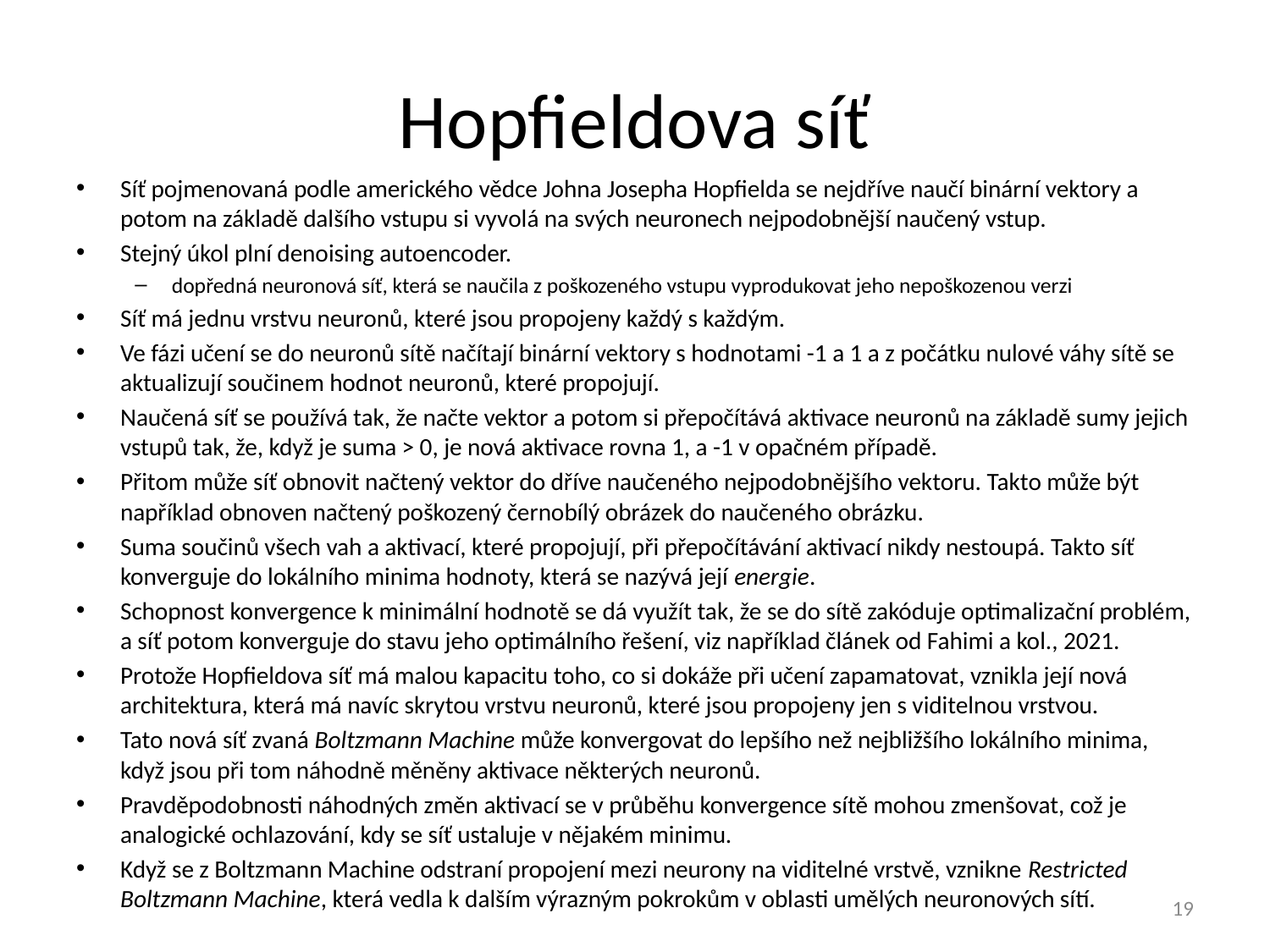

# Hopfieldova síť
Síť pojmenovaná podle amerického vědce Johna Josepha Hopfielda se nejdříve naučí binární vektory a potom na základě dalšího vstupu si vyvolá na svých neuronech nejpodobnější naučený vstup.
Stejný úkol plní denoising autoencoder.
dopředná neuronová síť, která se naučila z poškozeného vstupu vyprodukovat jeho nepoškozenou verzi
Síť má jednu vrstvu neuronů, které jsou propojeny každý s každým.
Ve fázi učení se do neuronů sítě načítají binární vektory s hodnotami -1 a 1 a z počátku nulové váhy sítě se aktualizují součinem hodnot neuronů, které propojují.
Naučená síť se používá tak, že načte vektor a potom si přepočítává aktivace neuronů na základě sumy jejich vstupů tak, že, když je suma > 0, je nová aktivace rovna 1, a -1 v opačném případě.
Přitom může síť obnovit načtený vektor do dříve naučeného nejpodobnějšího vektoru. Takto může být například obnoven načtený poškozený černobílý obrázek do naučeného obrázku.
Suma součinů všech vah a aktivací, které propojují, při přepočítávání aktivací nikdy nestoupá. Takto síť konverguje do lokálního minima hodnoty, která se nazývá její energie.
Schopnost konvergence k minimální hodnotě se dá využít tak, že se do sítě zakóduje optimalizační problém, a síť potom konverguje do stavu jeho optimálního řešení, viz například článek od Fahimi a kol., 2021.
Protože Hopfieldova síť má malou kapacitu toho, co si dokáže při učení zapamatovat, vznikla její nová architektura, která má navíc skrytou vrstvu neuronů, které jsou propojeny jen s viditelnou vrstvou.
Tato nová síť zvaná Boltzmann Machine může konvergovat do lepšího než nejbližšího lokálního minima, když jsou při tom náhodně měněny aktivace některých neuronů.
Pravděpodobnosti náhodných změn aktivací se v průběhu konvergence sítě mohou zmenšovat, což je analogické ochlazování, kdy se síť ustaluje v nějakém minimu.
Když se z Boltzmann Machine odstraní propojení mezi neurony na viditelné vrstvě, vznikne Restricted Boltzmann Machine, která vedla k dalším výrazným pokrokům v oblasti umělých neuronových sítí.
19